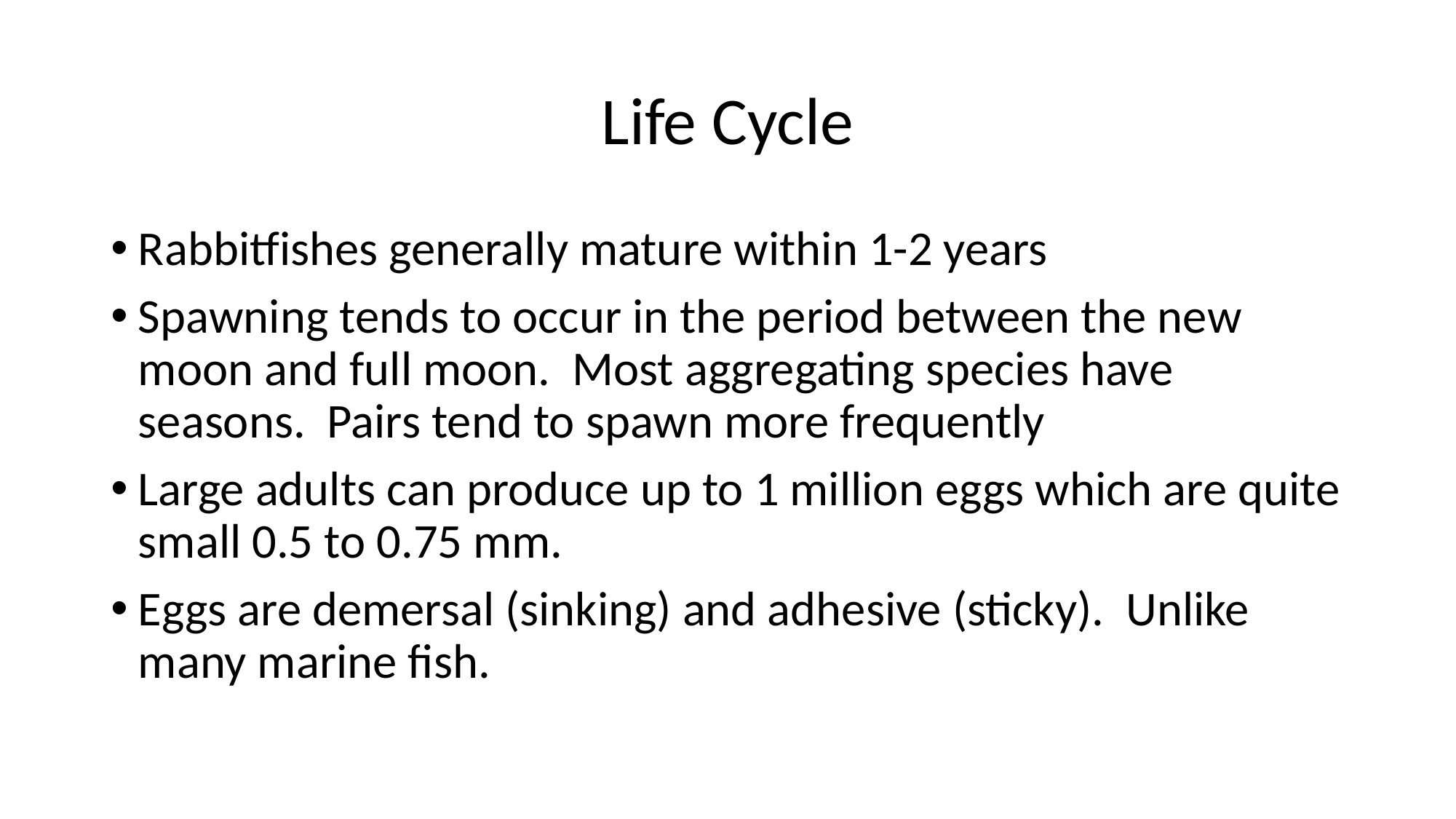

# Life Cycle
Rabbitfishes generally mature within 1-2 years
Spawning tends to occur in the period between the new moon and full moon.  Most aggregating species have seasons.  Pairs tend to spawn more frequently
Large adults can produce up to 1 million eggs which are quite small 0.5 to 0.75 mm.
Eggs are demersal (sinking) and adhesive (sticky).  Unlike many marine fish.